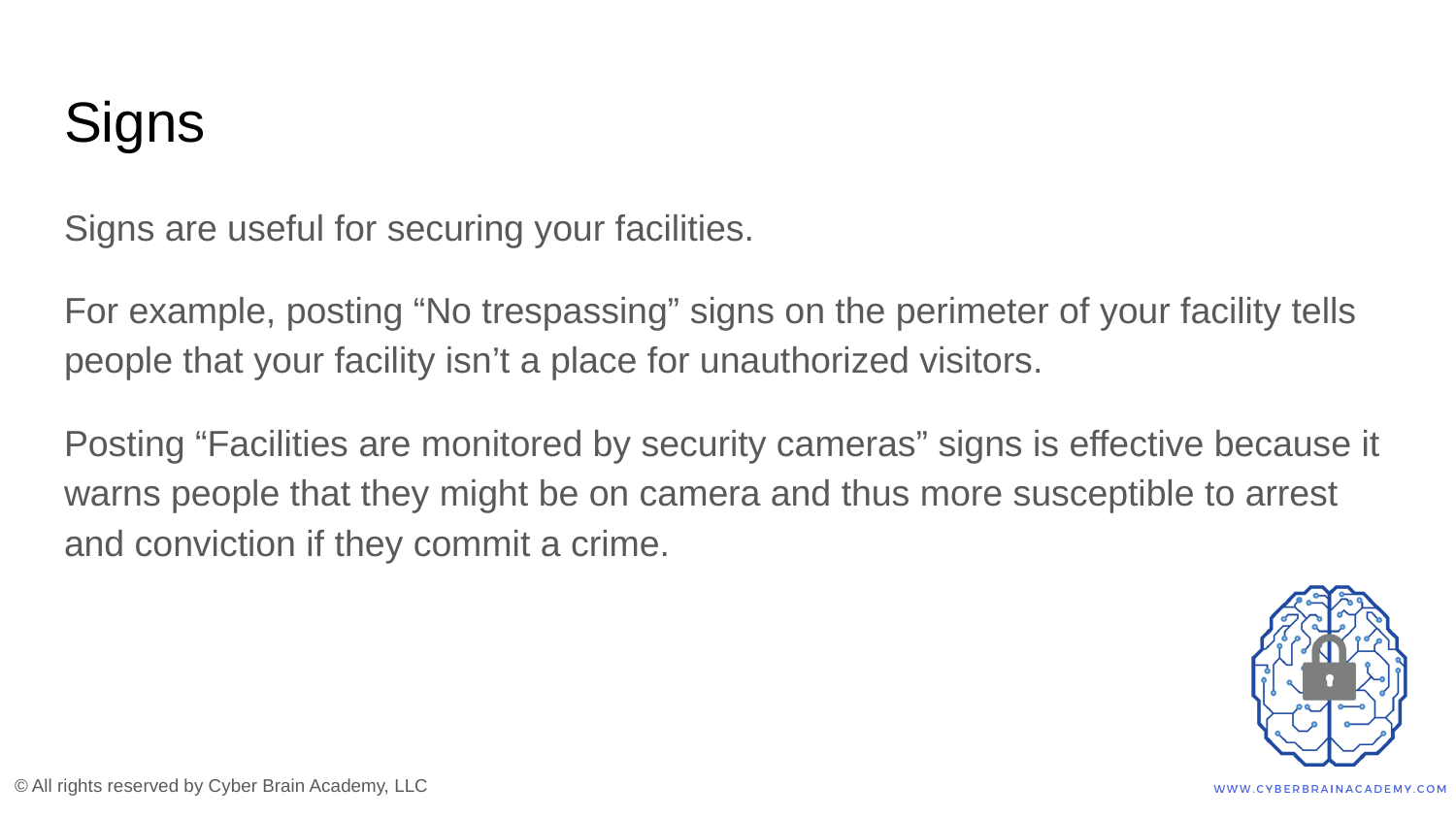

# Signs

Signs are useful for securing your facilities.
For example, posting “No trespassing” signs on the perimeter of your facility tells people that your facility isn’t a place for unauthorized visitors.
Posting “Facilities are monitored by security cameras” signs is effective because it warns people that they might be on camera and thus more susceptible to arrest and conviction if they commit a crime.